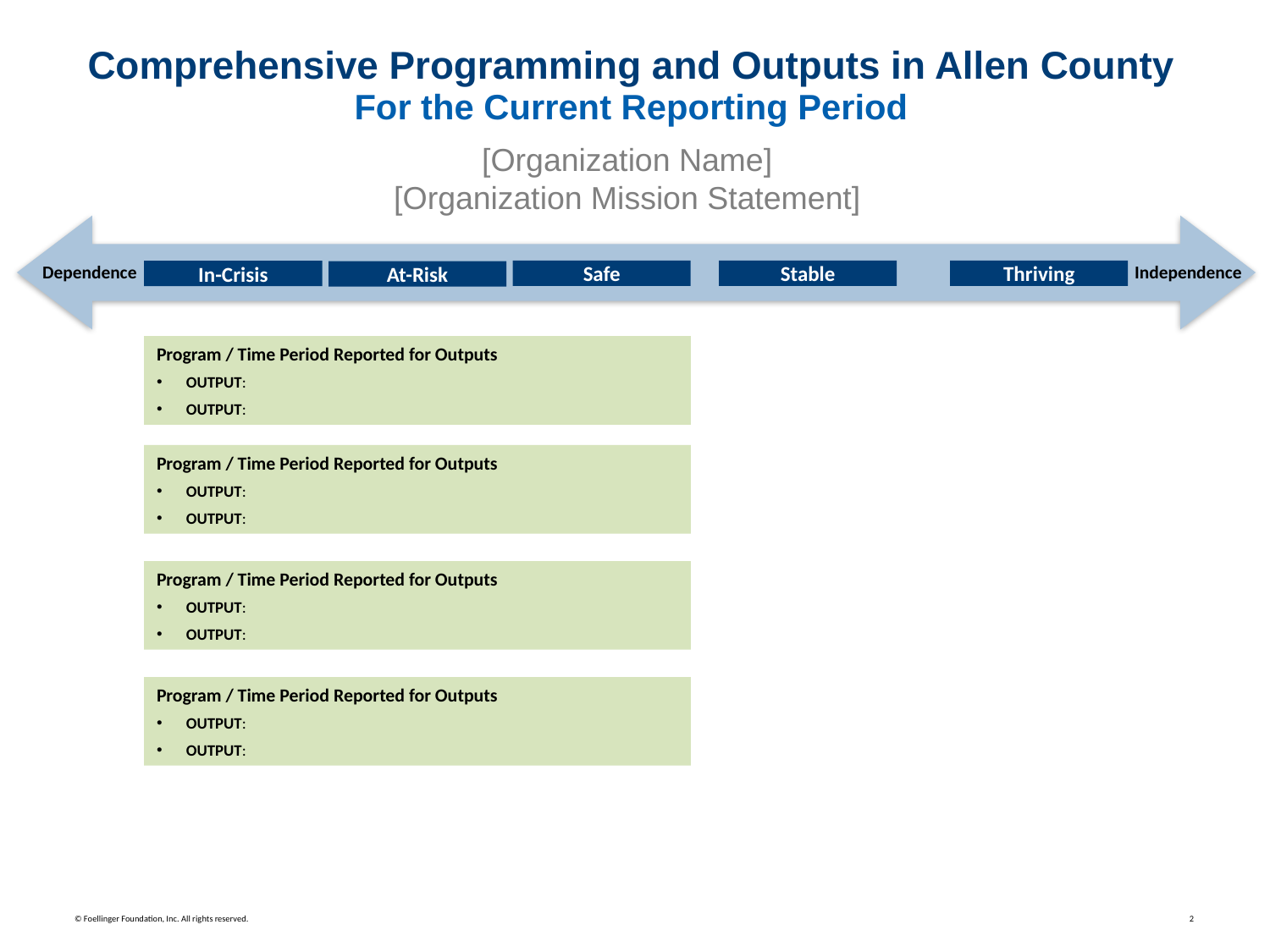

# Comprehensive Programming and Outputs in Allen County For the Current Reporting Period
[Organization Name]
[Organization Mission Statement]

Dependence
Independence
Safe
Stable
Thriving
In-Crisis
At-Risk
Program / Time Period Reported for Outputs
OUTPUT:
OUTPUT:
Program / Time Period Reported for Outputs
OUTPUT:
OUTPUT:
Program / Time Period Reported for Outputs
OUTPUT:
OUTPUT:
Program / Time Period Reported for Outputs
OUTPUT:
OUTPUT:
© Foellinger Foundation, Inc. All rights reserved.  	2